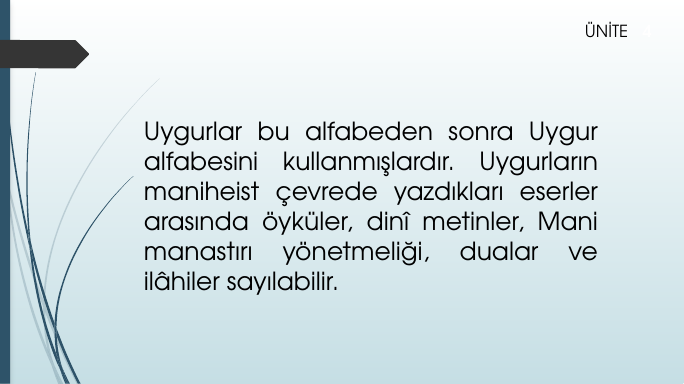

ÜNİTE   4
Uygurlar bu alfabeden sonra Uygur alfabesini kullanmışlardır. Uygurların maniheist çevrede yazdıkları eserler arasında öyküler, dinî metinler, Mani manastırı yönetmeliği, dualar ve ilâhiler sayılabilir.